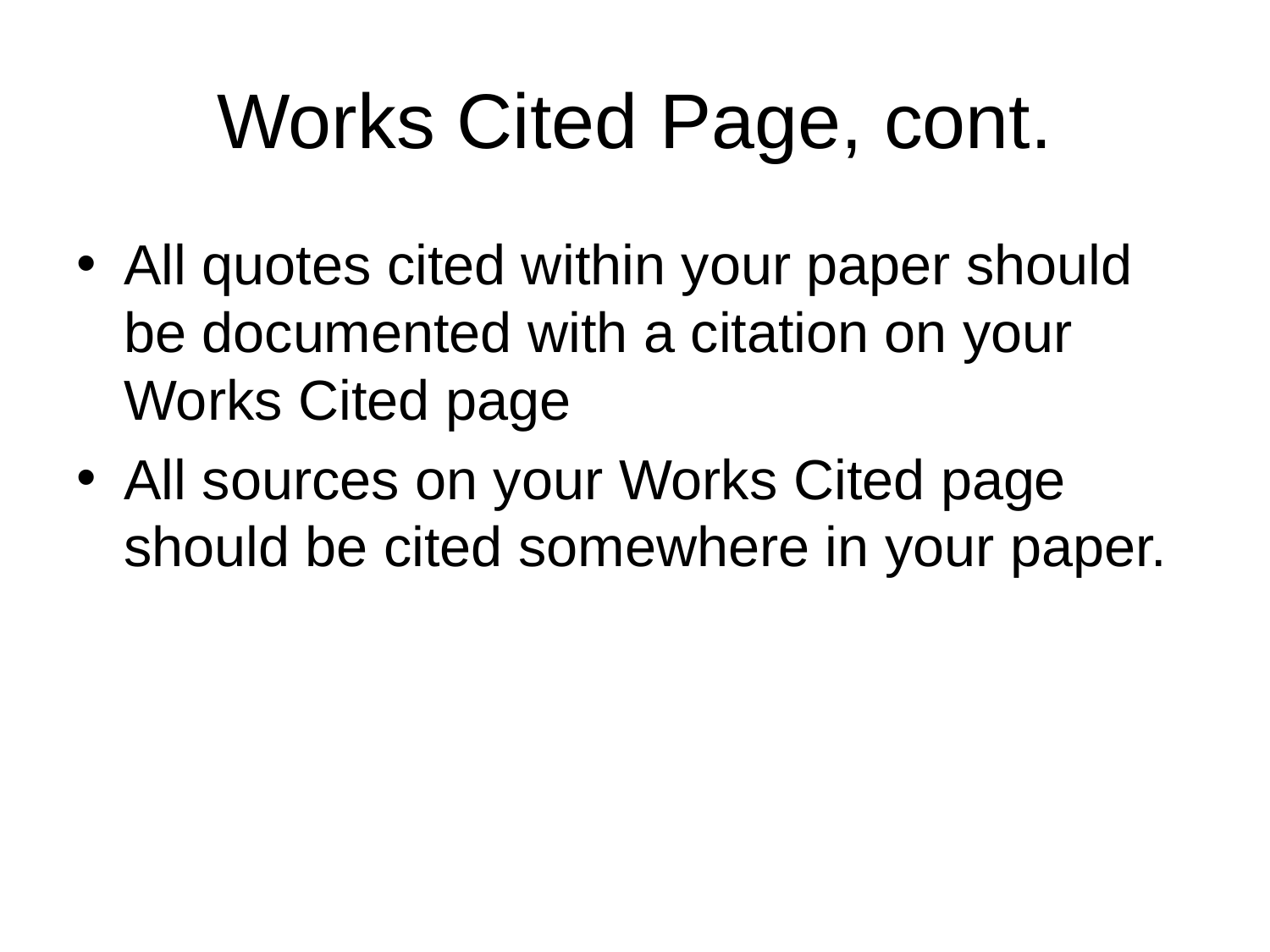

# Works Cited Page, cont.
All quotes cited within your paper should be documented with a citation on your Works Cited page
All sources on your Works Cited page should be cited somewhere in your paper.